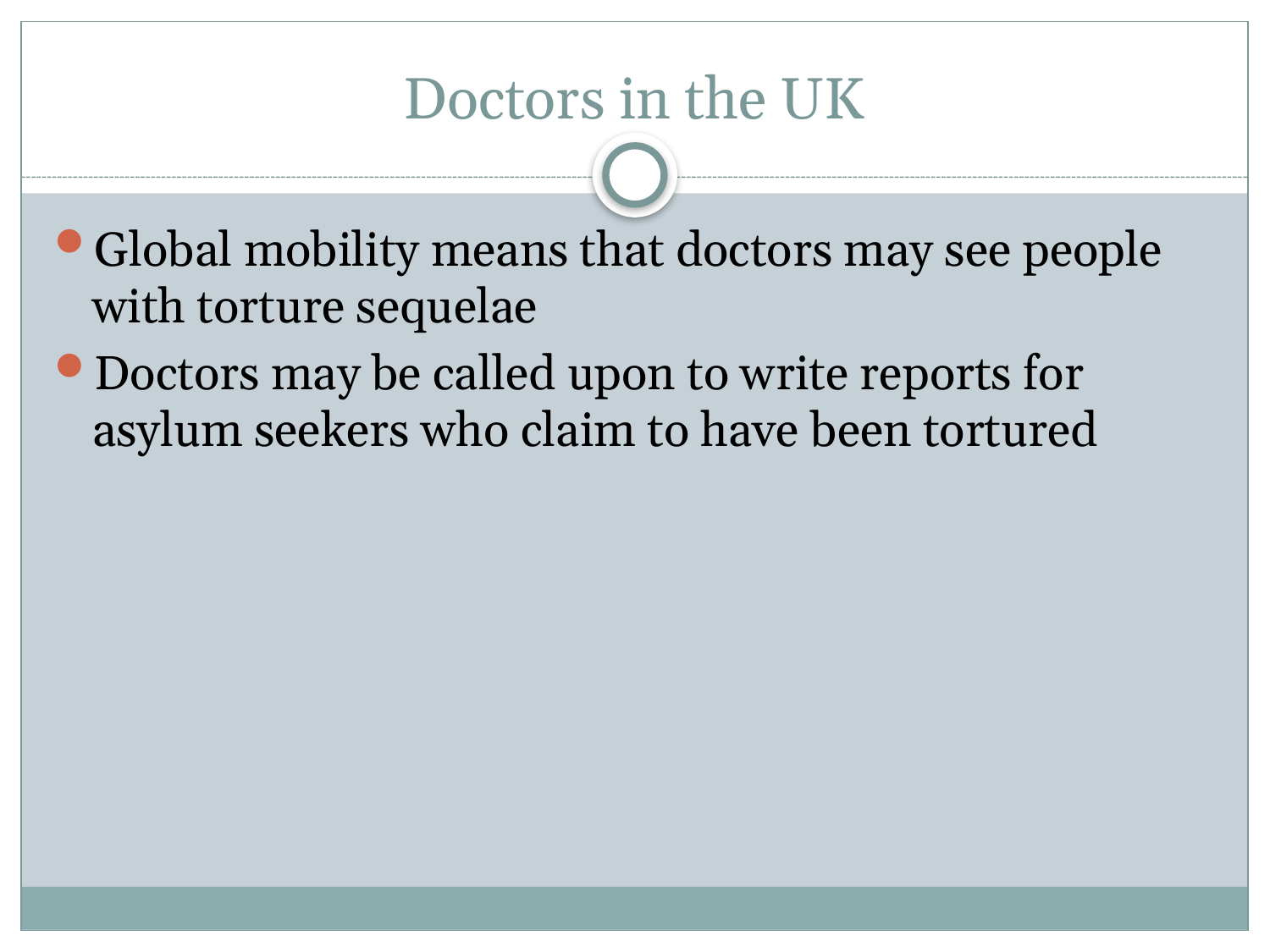

# Doctors in the UK
Global mobility means that doctors may see people with torture sequelae
Doctors may be called upon to write reports for asylum seekers who claim to have been tortured